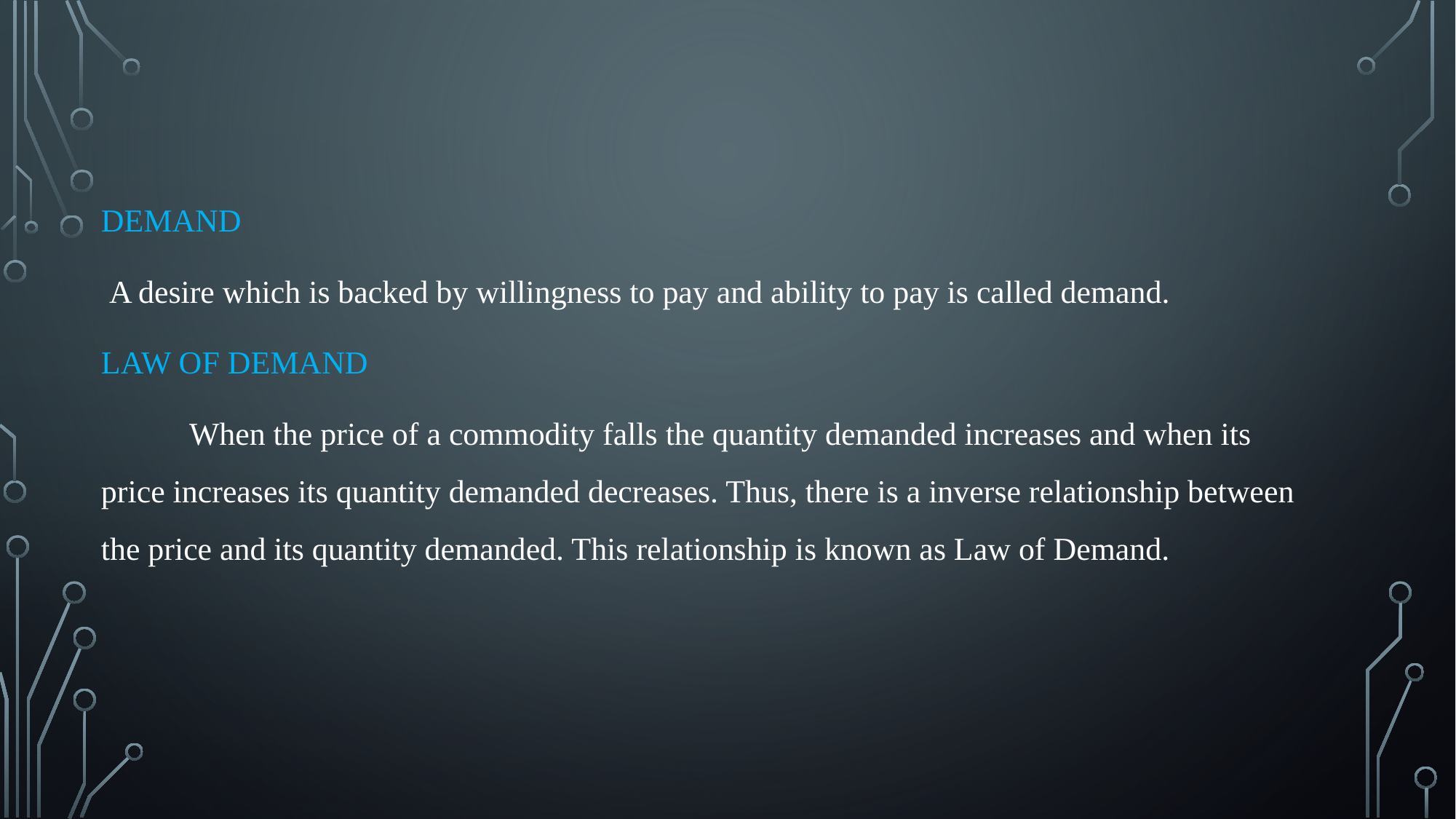

DEMAND
 A desire which is backed by willingness to pay and ability to pay is called demand.
LAW OF DEMAND
           When the price of a commodity falls the quantity demanded increases and when its price increases its quantity demanded decreases. Thus, there is a inverse relationship between the price and its quantity demanded. This relationship is known as Law of Demand.